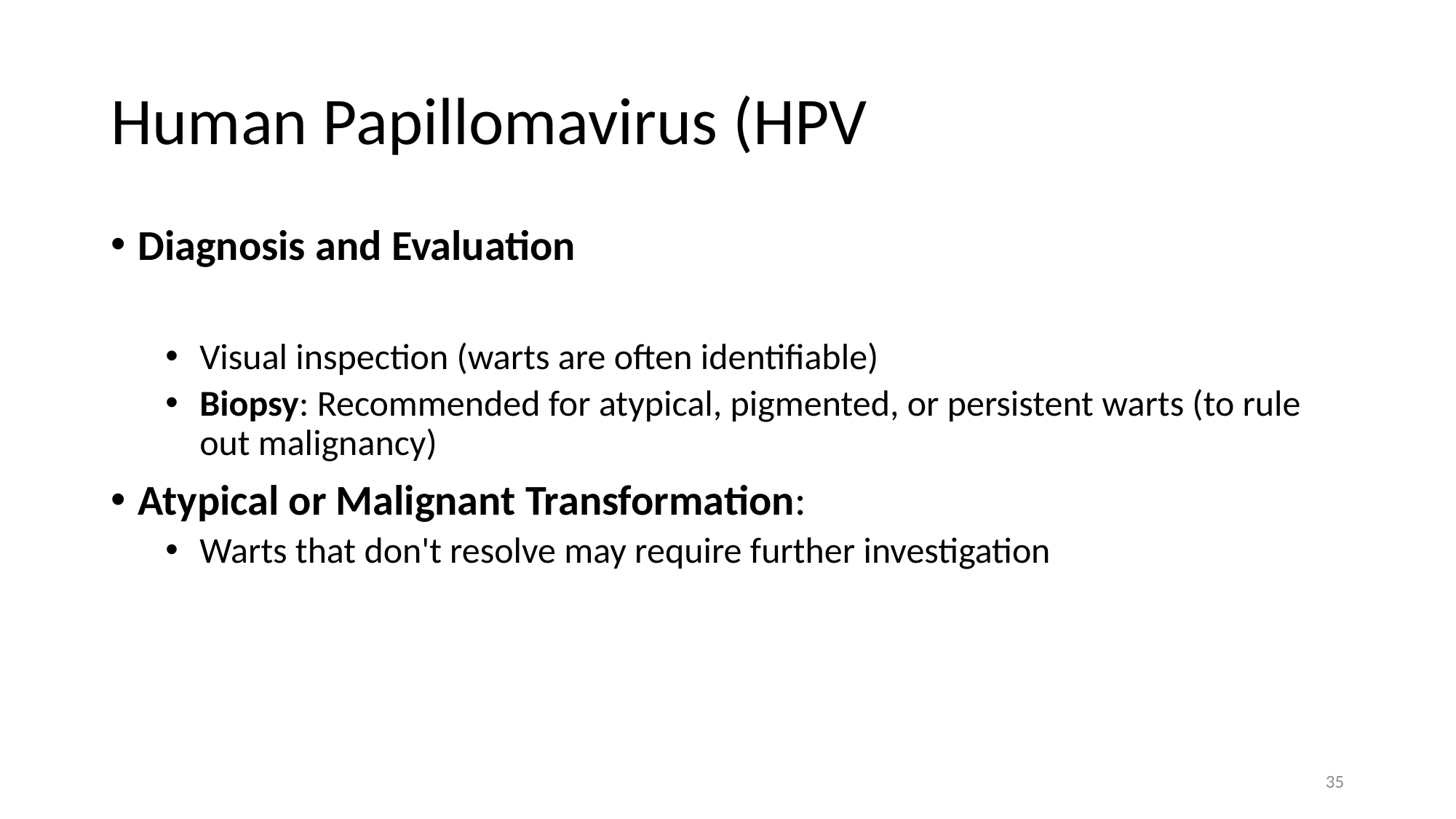

# Human Papillomavirus (HPV
Diagnosis and Evaluation

Visual inspection (warts are often identifiable)
Biopsy: Recommended for atypical, pigmented, or persistent warts (to rule out malignancy)
Atypical or Malignant Transformation:
Warts that don't resolve may require further investigation

35